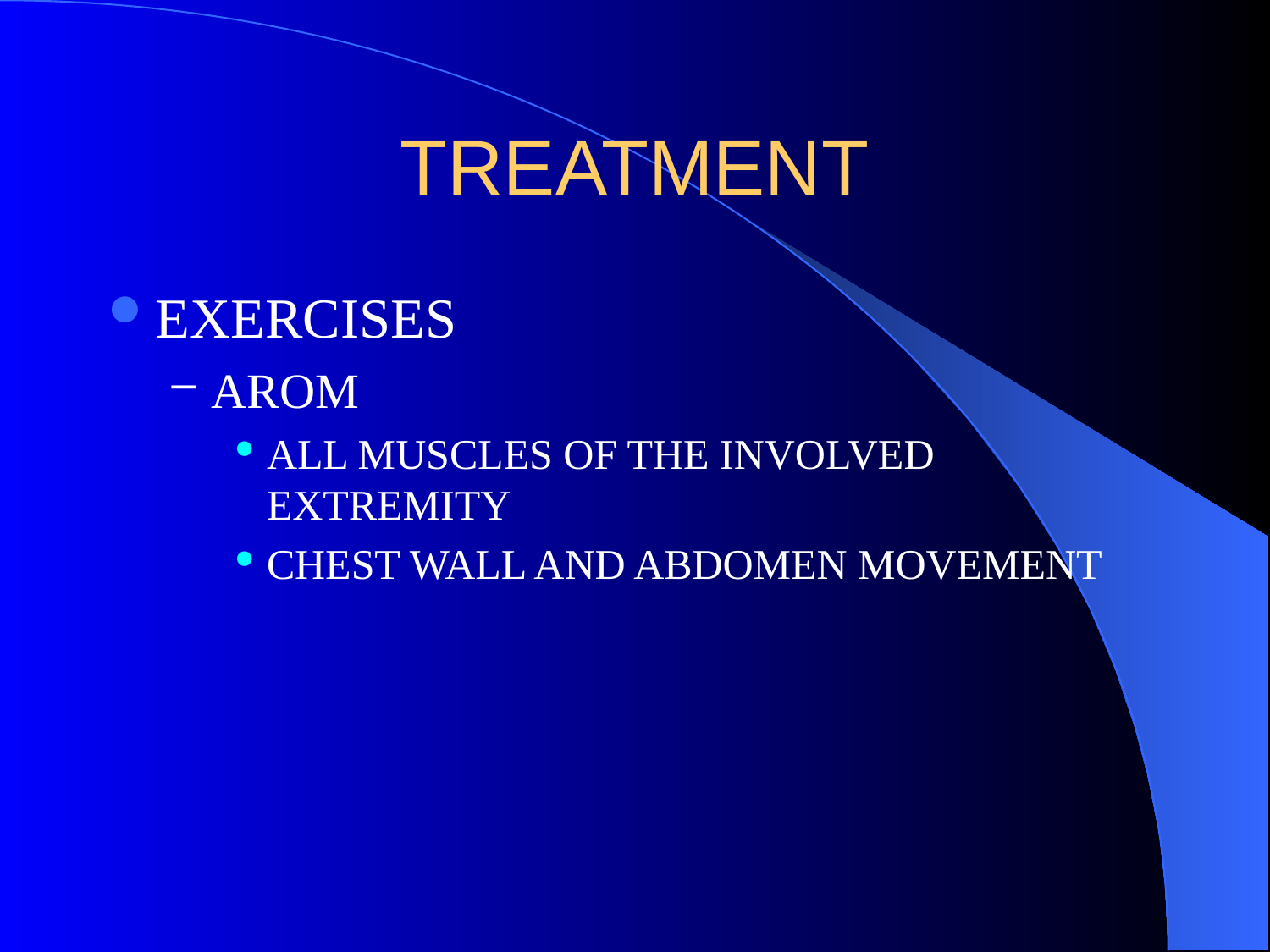

# TREATMENT
EXERCISES
AROM
ALL MUSCLES OF THE INVOLVED EXTREMITY
CHEST WALL AND ABDOMEN MOVEMENT